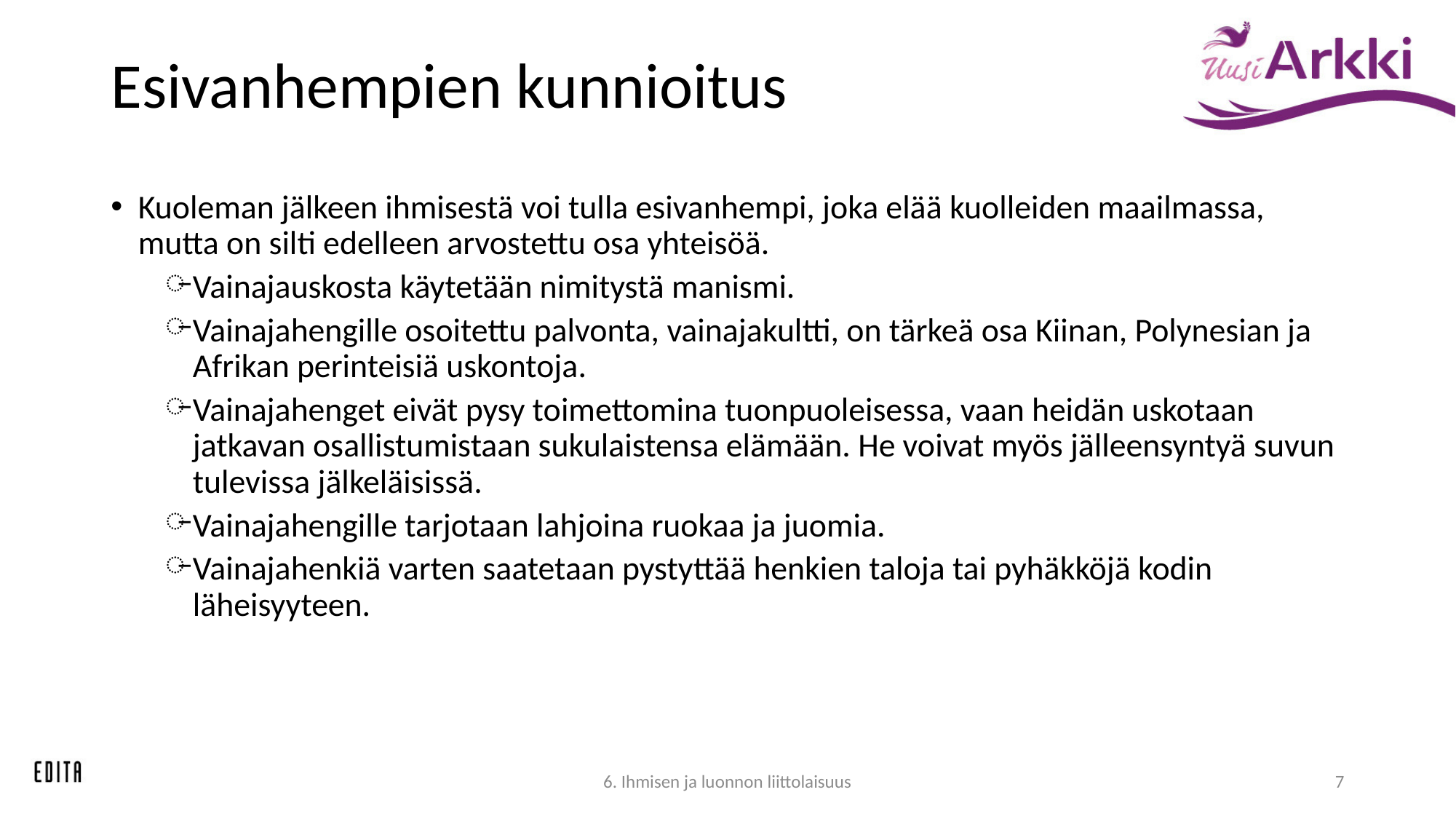

# Esivanhempien kunnioitus
Kuoleman jälkeen ihmisestä voi tulla esivanhempi, joka elää kuolleiden maailmassa, mutta on silti edelleen arvostettu osa yhteisöä.
Vainajauskosta käytetään nimitystä manismi.
Vainajahengille osoitettu palvonta, vainajakultti, on tärkeä osa Kiinan, Polynesian ja Afrikan perinteisiä uskontoja.
Vainajahenget eivät pysy toimettomina tuonpuoleisessa, vaan heidän uskotaan jatkavan osallistumistaan sukulaistensa elämään. He voivat myös jälleensyntyä suvun tulevissa jälkeläisissä.
Vainajahengille tarjotaan lahjoina ruokaa ja juomia.
Vainajahenkiä varten saatetaan pystyttää henkien taloja tai pyhäkköjä kodin läheisyyteen.
6. Ihmisen ja luonnon liittolaisuus
7